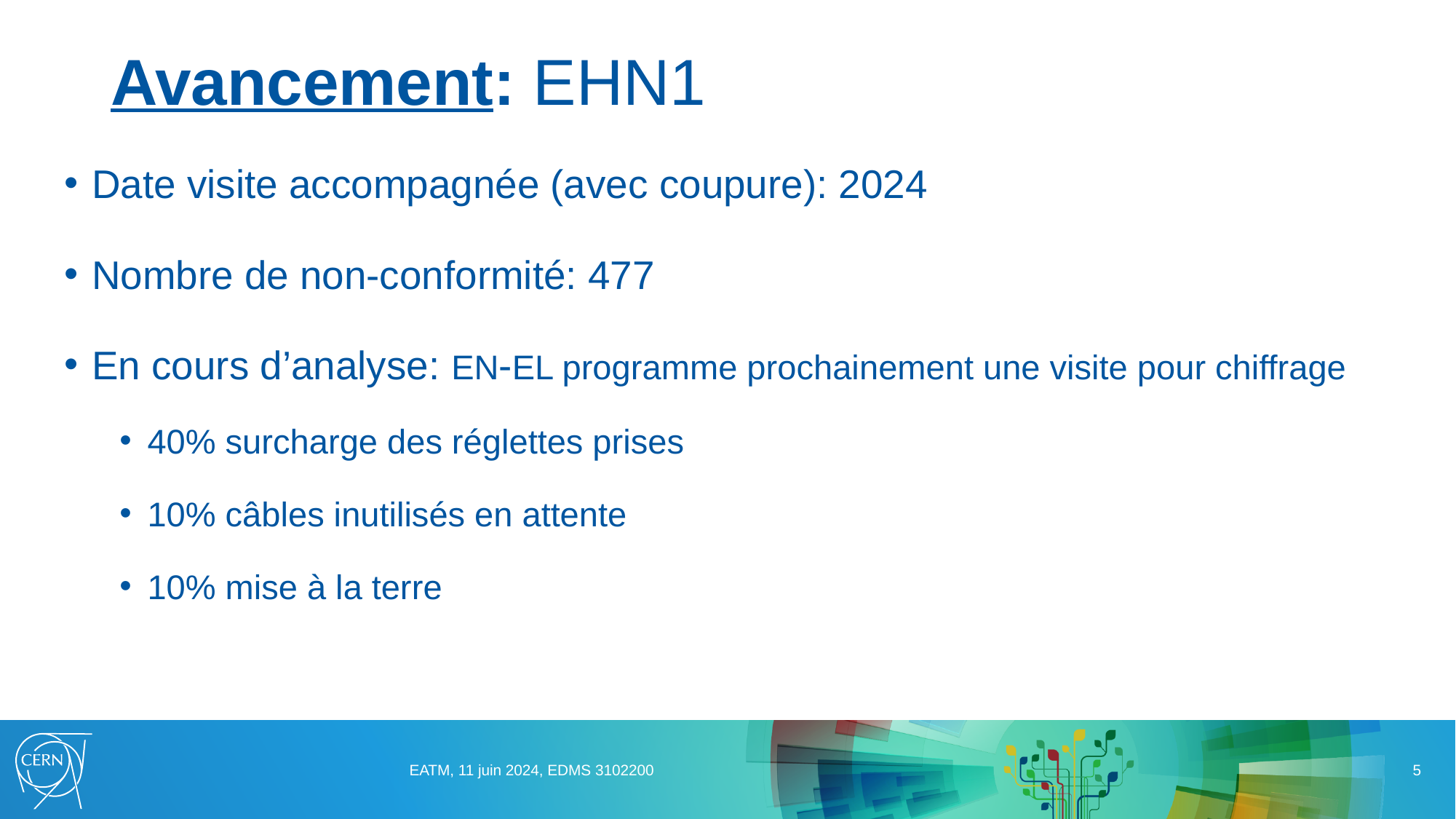

# Avancement: EHN1
Date visite accompagnée (avec coupure): 2024
Nombre de non-conformité: 477
En cours d’analyse: EN-EL programme prochainement une visite pour chiffrage
40% surcharge des réglettes prises
10% câbles inutilisés en attente
10% mise à la terre

EATM, 11 juin 2024, EDMS 3102200
5